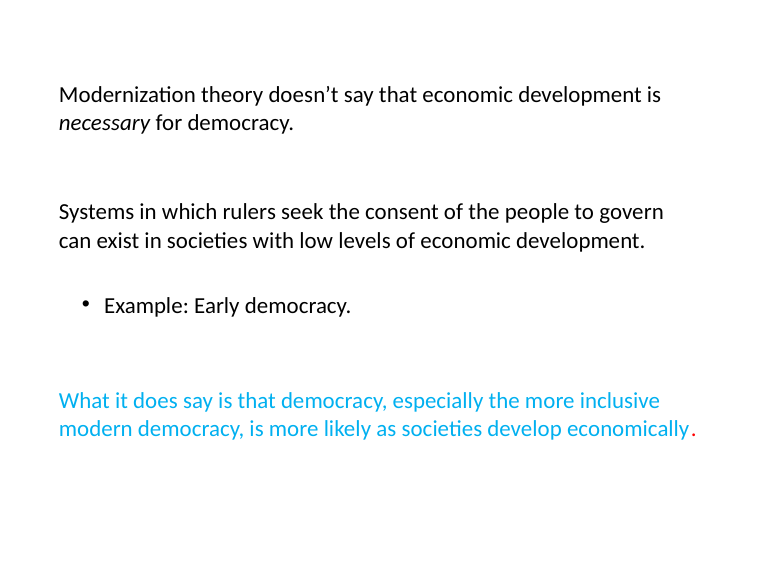

Modernization theory doesn’t say that economic development is
necessary for democracy.

Systems in which rulers seek the consent of the people to govern can exist in societies with low levels of economic development.

Example: Early democracy.

What it does say is that democracy, especially the more inclusive modern democracy, is more likely as societies develop economically.